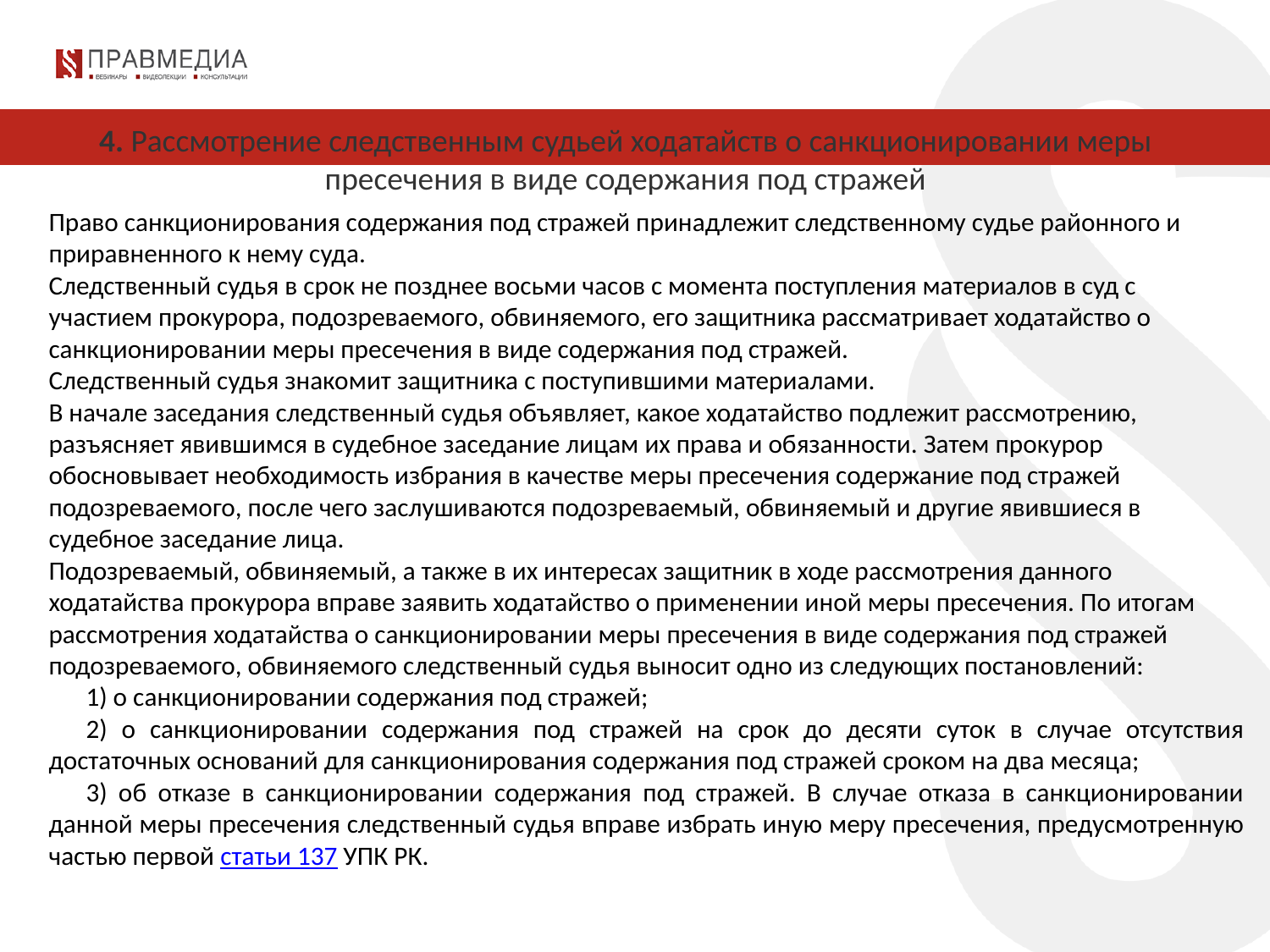

4. Рассмотрение следственным судьей ходатайств о санкционировании меры пресечения в виде содержания под стражей

Право санкционирования содержания под стражей принадлежит следственному судье районного и приравненного к нему суда.
Следственный судья в срок не позднее восьми часов с момента поступления материалов в суд с участием прокурора, подозреваемого, обвиняемого, его защитника рассматривает ходатайство о санкционировании меры пресечения в виде содержания под стражей.
Следственный судья знакомит защитника с поступившими материалами.
В начале заседания следственный судья объявляет, какое ходатайство подлежит рассмотрению, разъясняет явившимся в судебное заседание лицам их права и обязанности. Затем прокурор обосновывает необходимость избрания в качестве меры пресечения содержание под стражей подозреваемого, после чего заслушиваются подозреваемый, обвиняемый и другие явившиеся в судебное заседание лица.
Подозреваемый, обвиняемый, а также в их интересах защитник в ходе рассмотрения данного ходатайства прокурора вправе заявить ходатайство о применении иной меры пресечения. По итогам рассмотрения ходатайства о санкционировании меры пресечения в виде содержания под стражей подозреваемого, обвиняемого следственный судья выносит одно из следующих постановлений:
1) о санкционировании содержания под стражей;
2) о санкционировании содержания под стражей на срок до десяти суток в случае отсутствия достаточных оснований для санкционирования содержания под стражей сроком на два месяца;
3) об отказе в санкционировании содержания под стражей. В случае отказа в санкционировании данной меры пресечения следственный судья вправе избрать иную меру пресечения, предусмотренную частью первой статьи 137 УПК РК.